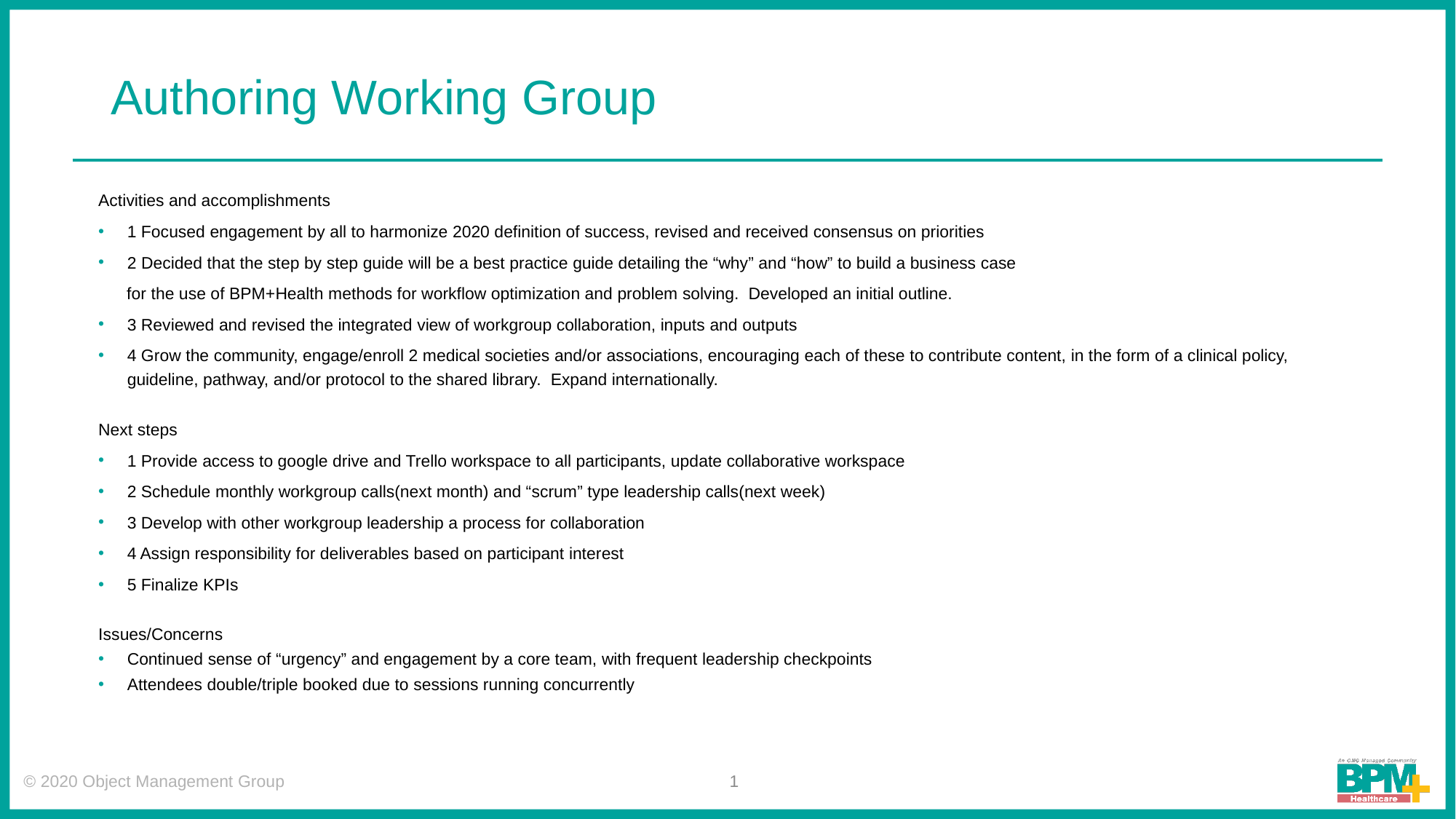

# Authoring Working Group
Activities and accomplishments
1 Focused engagement by all to harmonize 2020 definition of success, revised and received consensus on priorities
2 Decided that the step by step guide will be a best practice guide detailing the “why” and “how” to build a business case
      for the use of BPM+Health methods for workflow optimization and problem solving.  Developed an initial outline.
3 Reviewed and revised the integrated view of workgroup collaboration, inputs and outputs
4 Grow the community, engage/enroll 2 medical societies and/or associations, encouraging each of these to contribute content, in the form of a clinical policy, guideline, pathway, and/or protocol to the shared library.  Expand internationally.

Next steps
1 Provide access to google drive and Trello workspace to all participants, update collaborative workspace
2 Schedule monthly workgroup calls(next month) and “scrum” type leadership calls(next week)
3 Develop with other workgroup leadership a process for collaboration
4 Assign responsibility for deliverables based on participant interest
5 Finalize KPIs

Issues/Concerns
Continued sense of “urgency” and engagement by a core team, with frequent leadership checkpoints
Attendees double/triple booked due to sessions running concurrently
© 2020 Object Management Group
1